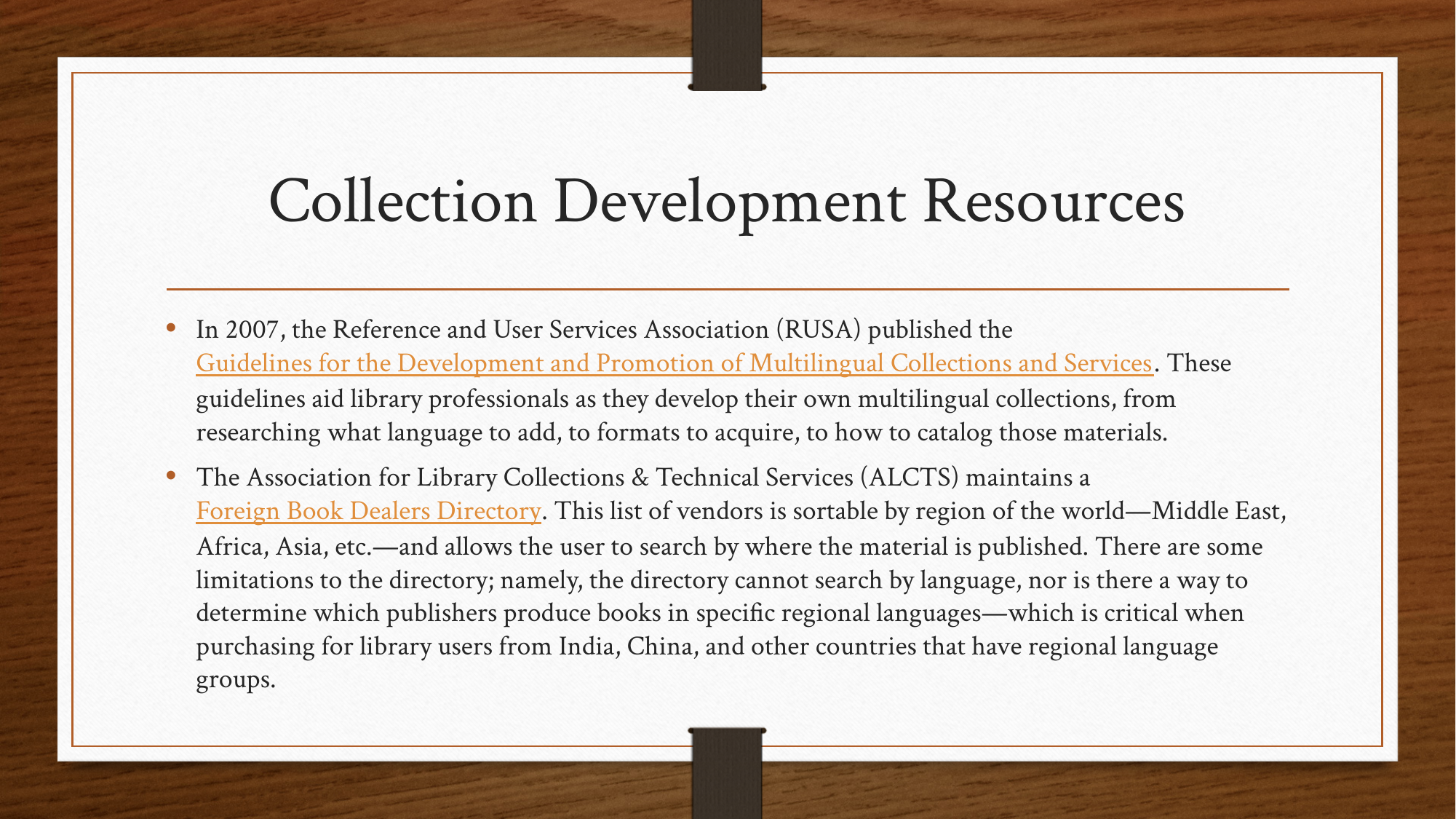

# Collection Development Resources
In 2007, the Reference and User Services Association (RUSA) published the Guidelines for the Development and Promotion of Multilingual Collections and Services. These guidelines aid library professionals as they develop their own multilingual collections, from researching what language to add, to formats to acquire, to how to catalog those materials.
The Association for Library Collections & Technical Services (ALCTS) maintains a Foreign Book Dealers Directory. This list of vendors is sortable by region of the world—Middle East, Africa, Asia, etc.—and allows the user to search by where the material is published. There are some limitations to the directory; namely, the directory cannot search by language, nor is there a way to determine which publishers produce books in specific regional languages—which is critical when purchasing for library users from India, China, and other countries that have regional language groups.